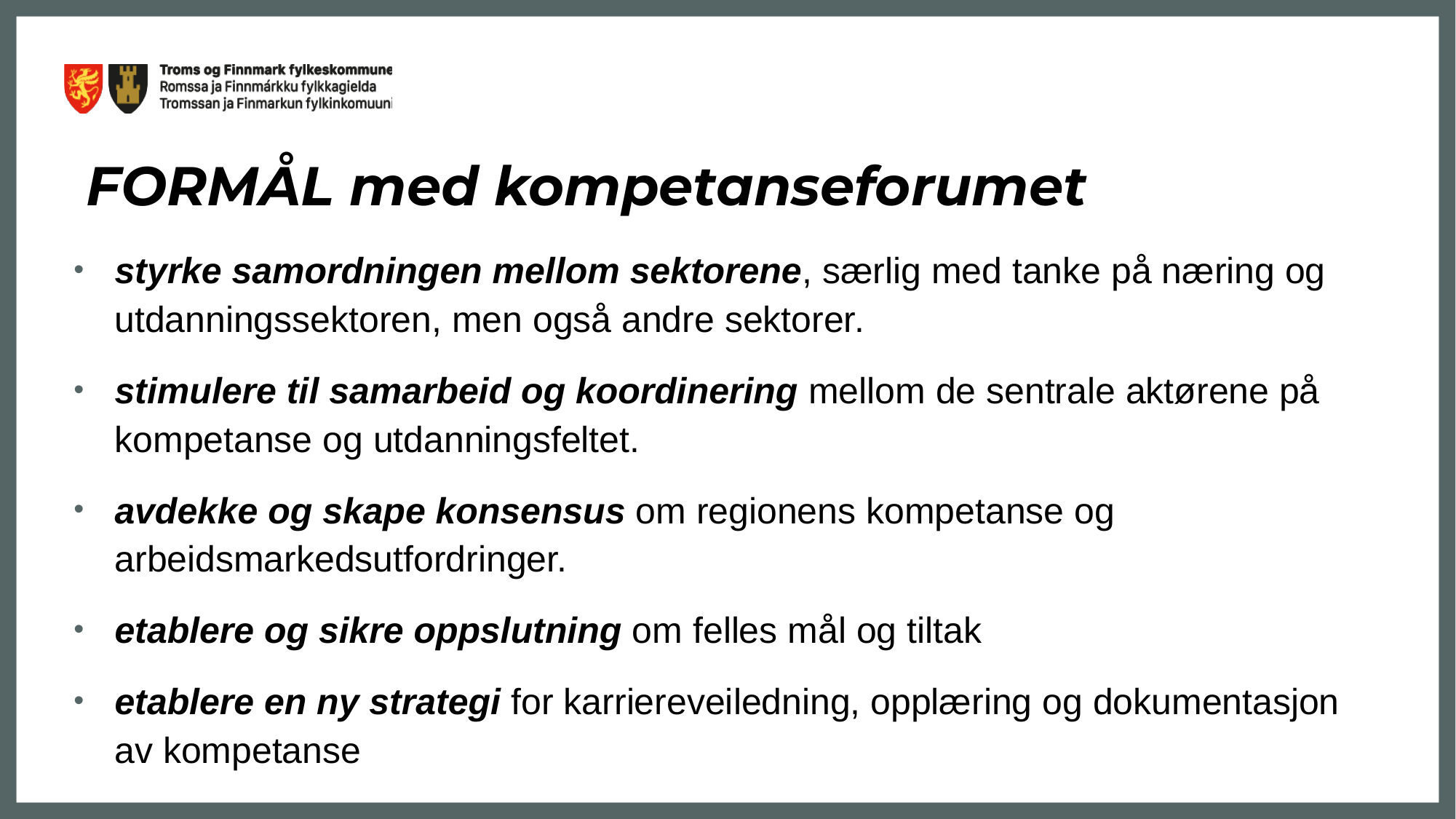

# FORMÅL med kompetanseforumet
styrke samordningen mellom sektorene, særlig med tanke på næring og utdanningssektoren, men også andre sektorer.
stimulere til samarbeid og koordinering mellom de sentrale aktørene på kompetanse og utdanningsfeltet.
avdekke og skape konsensus om regionens kompetanse og arbeidsmarkedsutfordringer.
etablere og sikre oppslutning om felles mål og tiltak
etablere en ny strategi for karriereveiledning, opplæring og dokumentasjon av kompetanse